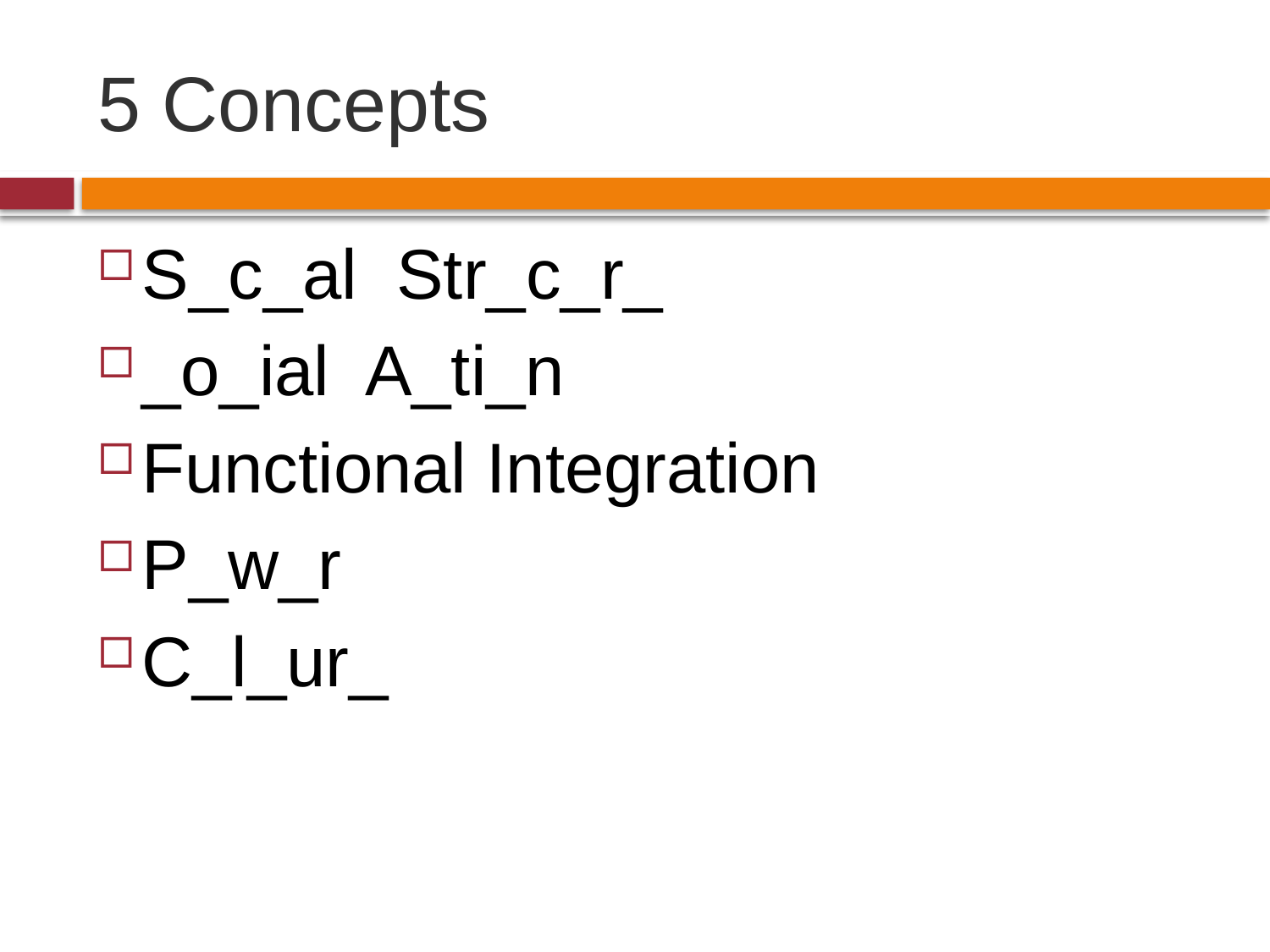

# 5 Concepts
S_c_al  Str_c_r_
_o_ial  A_ti_n
Functional Integration
P_w_r
C_l_ur_